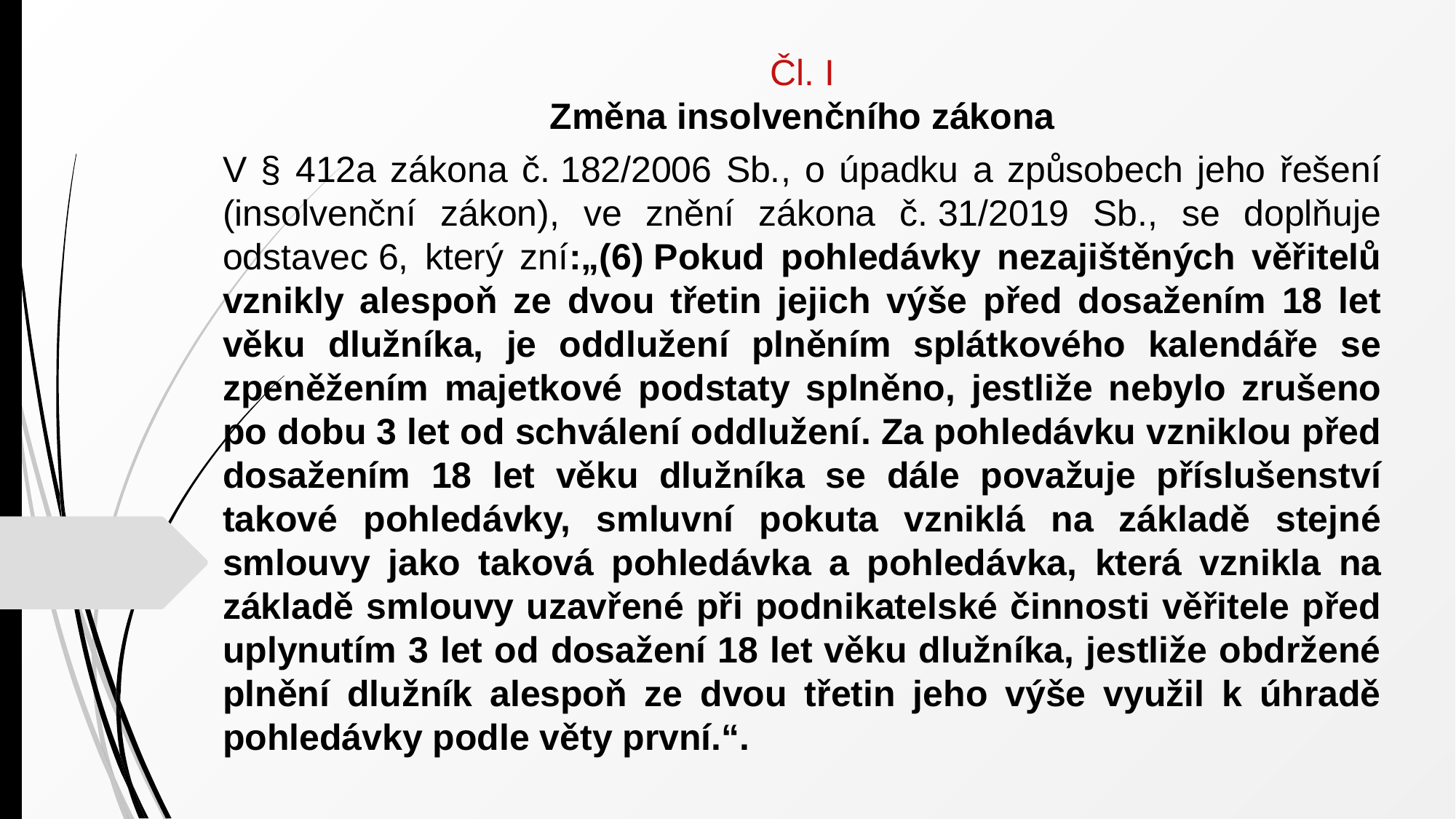

Čl. I
Změna insolvenčního zákona
V § 412a zákona č. 182/2006 Sb., o úpadku a způsobech jeho řešení (insolvenční zákon), ve znění zákona č. 31/2019 Sb., se doplňuje odstavec 6, který zní:„(6) Pokud pohledávky nezajištěných věřitelů vznikly alespoň ze dvou třetin jejich výše před dosažením 18 let věku dlužníka, je oddlužení plněním splátkového kalendáře se zpeněžením majetkové podstaty splněno, jestliže nebylo zrušeno po dobu 3 let od schválení oddlužení. Za pohledávku vzniklou před dosažením 18 let věku dlužníka se dále považuje příslušenství takové pohledávky, smluvní pokuta vzniklá na základě stejné smlouvy jako taková pohledávka a pohledávka, která vznikla na základě smlouvy uzavřené při podnikatelské činnosti věřitele před uplynutím 3 let od dosažení 18 let věku dlužníka, jestliže obdržené plnění dlužník alespoň ze dvou třetin jeho výše využil k úhradě pohledávky podle věty první.“.